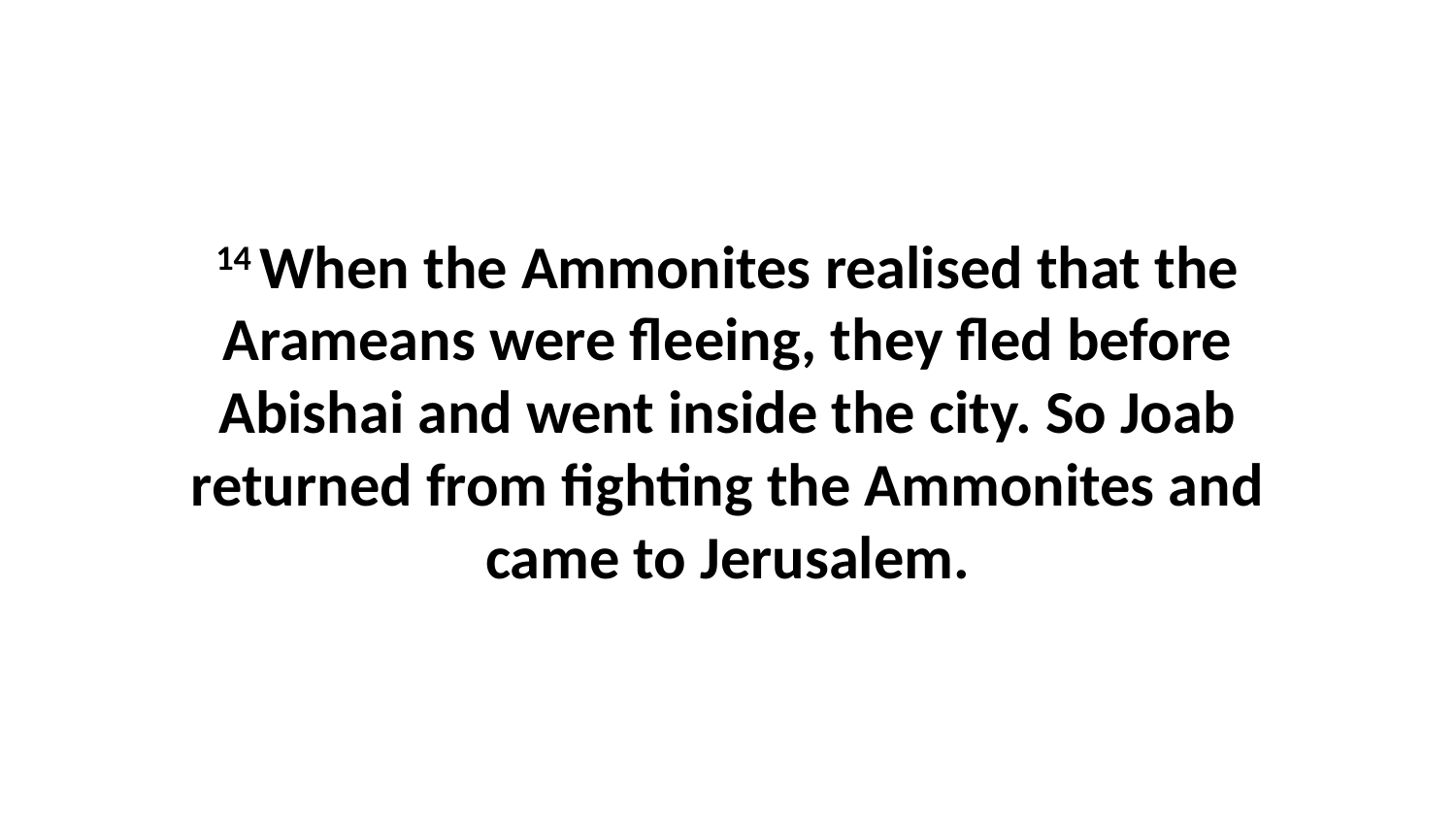

14 When the Ammonites realised that the Arameans were fleeing, they fled before Abishai and went inside the city. So Joab returned from fighting the Ammonites and came to Jerusalem.